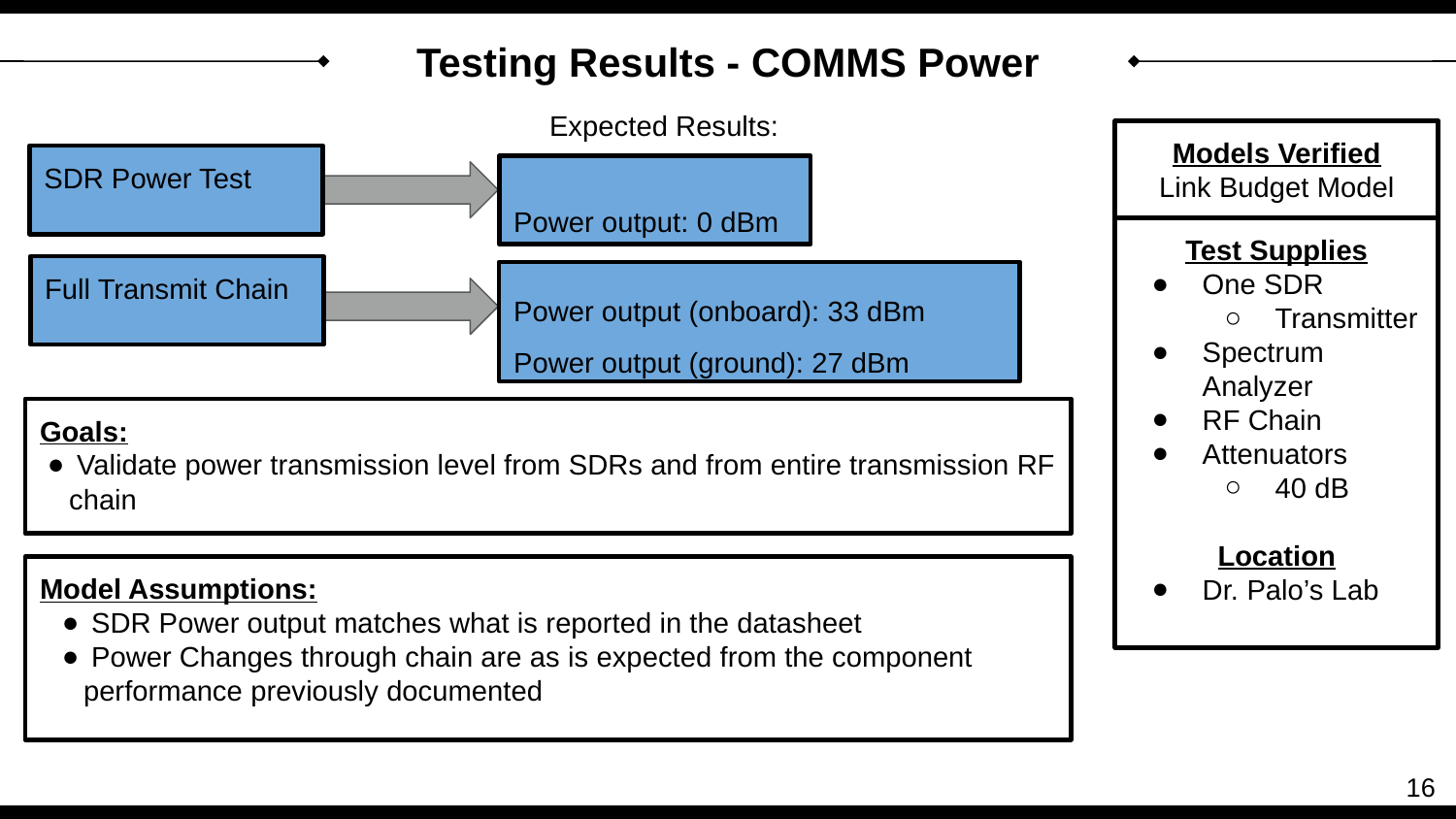

# Testing Results - COMMS Power
Expected Results:
Models Verified
Link Budget Model

SDR Power Test
Power output: 0 dBm

Test Supplies
One SDR
Transmitter
Spectrum Analyzer
RF Chain
Attenuators
40 dB

Location
Dr. Palo’s Lab
Full Transmit Chain
Power output (onboard): 33 dBm
Power output (ground): 27 dBm

Goals:
 Validate power transmission level from SDRs and from entire transmission RF chain

Model Assumptions:
 SDR Power output matches what is reported in the datasheet
 Power Changes through chain are as is expected from the component performance previously documented

16